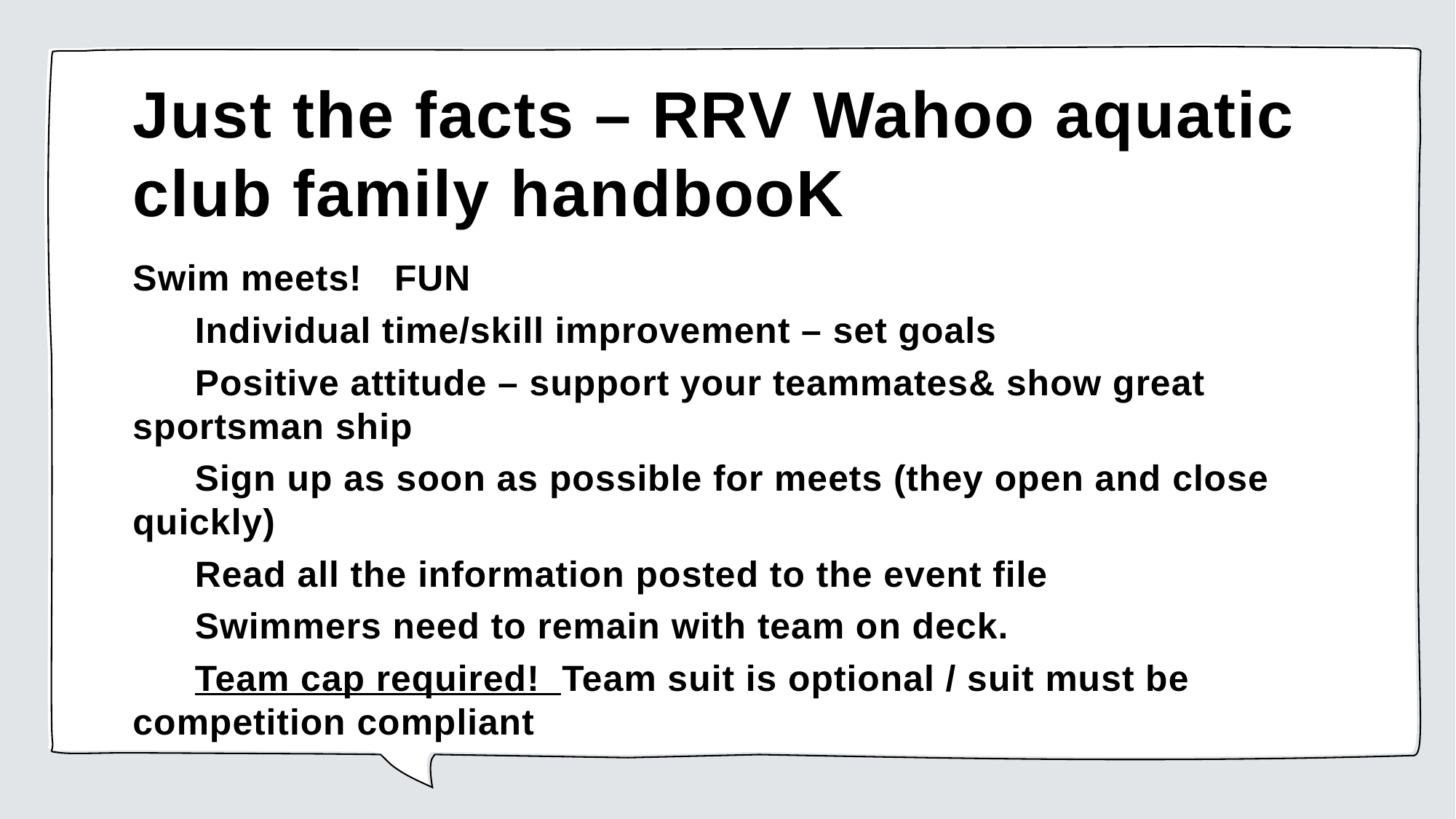

# Just the facts – RRV Wahoo aquatic club family handbooK
Swim meets!   FUN
	Individual time/skill improvement – set goals
	Positive attitude – support your teammates& show great sportsman ship
	Sign up as soon as possible for meets (they open and close quickly)
	Read all the information posted to the event file
	Swimmers need to remain with team on deck.
	Team cap required!  Team suit is optional / suit must be competition compliant